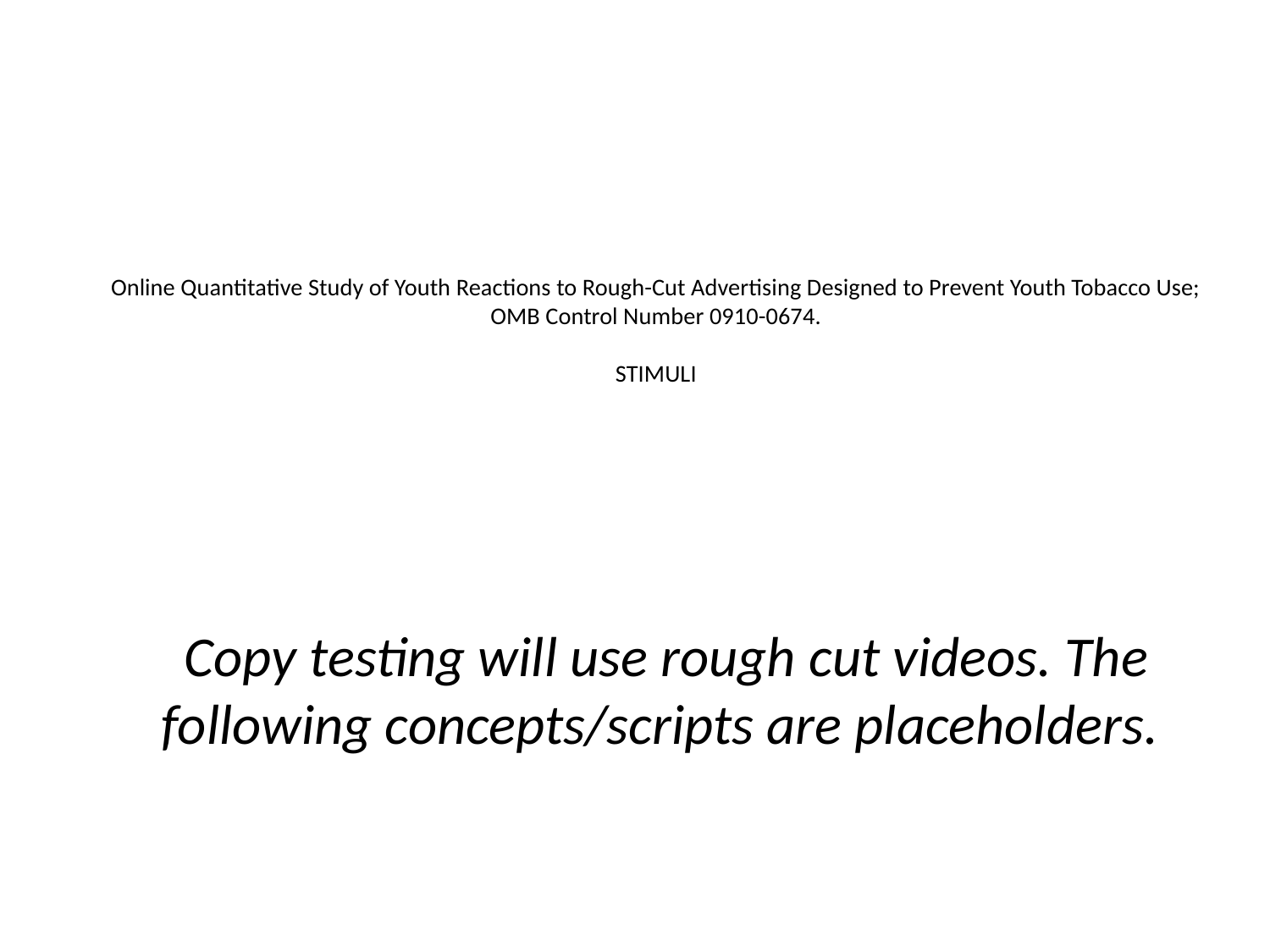

# Online Quantitative Study of Youth Reactions to Rough-Cut Advertising Designed to Prevent Youth Tobacco Use; OMB Control Number 0910-0674. STIMULI
Copy testing will use rough cut videos. The following concepts/scripts are placeholders.